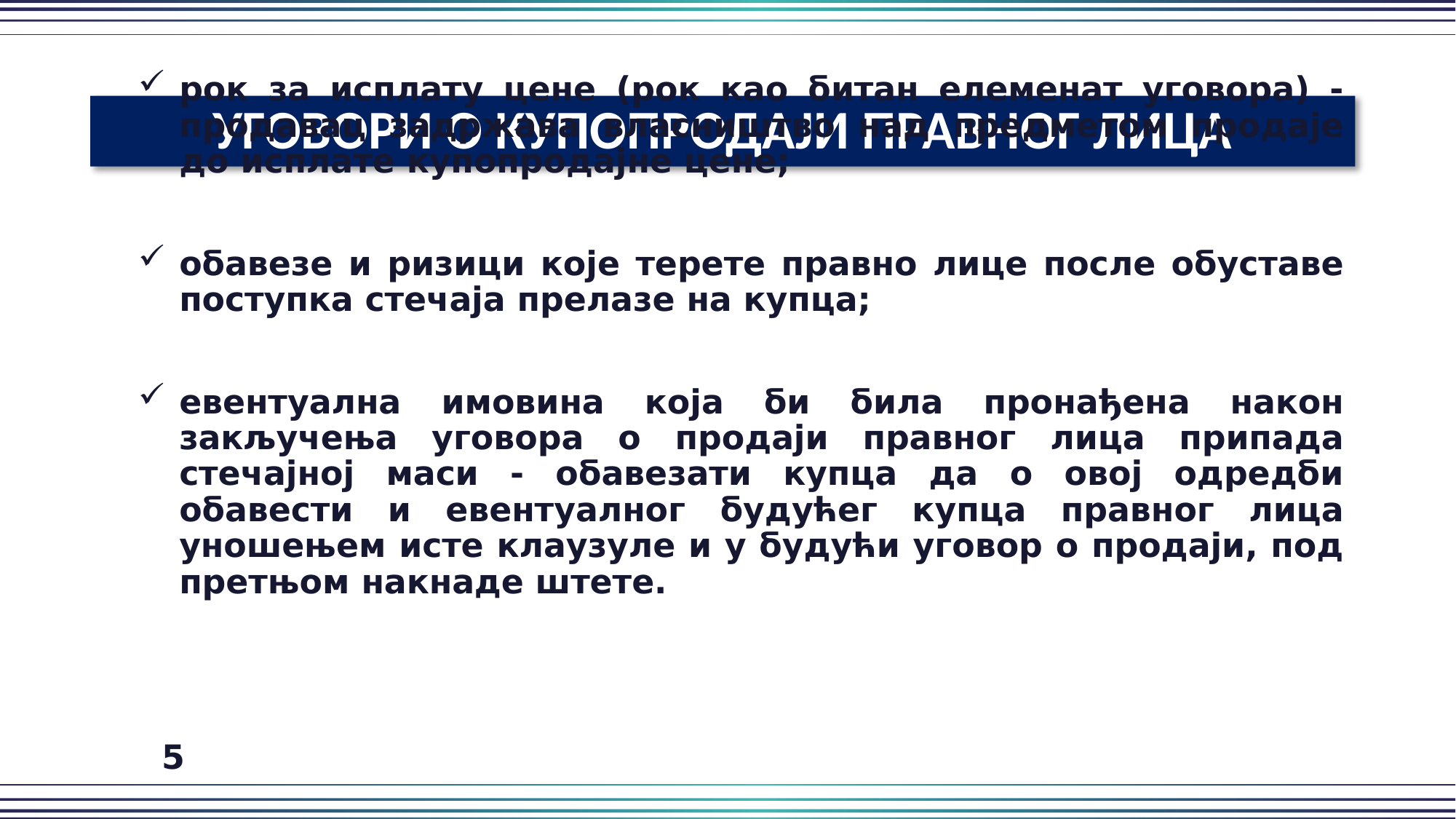

УГОВОРИ О КУПОПРОДАЈИ ПРАВНОГ ЛИЦА

рок за исплату цене (рок као битан елеменат уговора) - продавац задржава власништво над предметом продаје до исплате купопродајне цене;

обавезе и ризици које терете правно лице после обуставе поступка стечаја прелазе на купца;

евентуална имовина која би била пронађена након закључења уговора о продаји правног лица припада стечајној маси - обавезати купца да о овој одредби обавести и евентуалног будућег купца правног лица уношењем исте клаузуле и у будући уговор о продаји, под претњом накнаде штете.
											   5